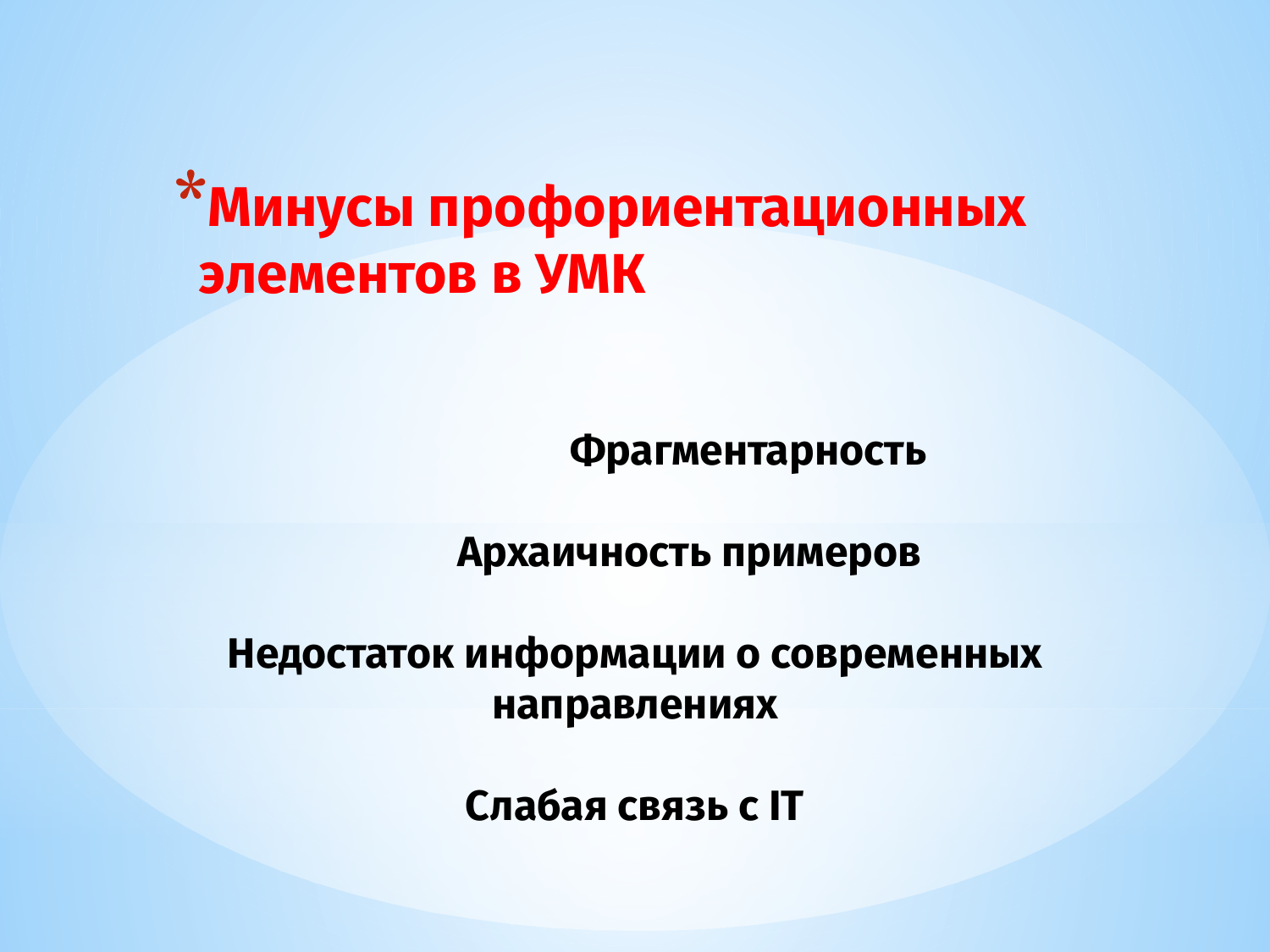

Минусы профориентационных элементов в УМК
# Фрагментарность Архаичность примеров Недостаток информации о современных направлениях Слабая связь с IT